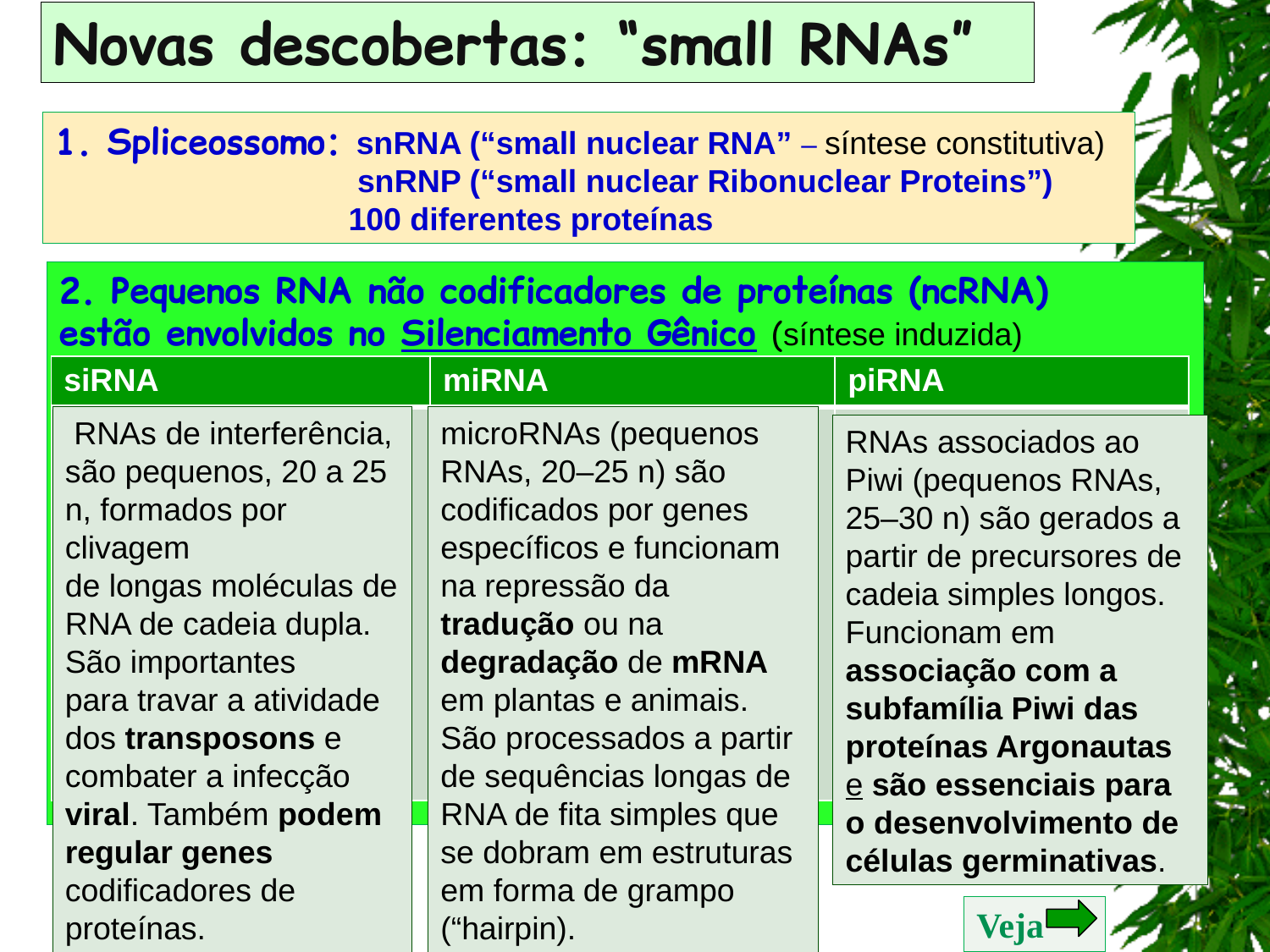

Novas descobertas: “small RNAs”
1. Spliceossomo: snRNA (“small nuclear RNA” – síntese constitutiva)
                                  snRNP (“small nuclear Ribonuclear Proteins”)
                                 100 diferentes proteínas
2. Pequenos RNA não codificadores de proteínas (ncRNA)
estão envolvidos no Silenciamento Gênico (síntese induzida)

| siRNA | miRNA | piRNA |
| --- | --- | --- |
|  |  |  |
 RNAs de interferência, são pequenos, 20 a 25 n, formados por clivagem
de longas moléculas de RNA de cadeia dupla.
São importantes
para travar a atividade dos transposons e combater a infecção viral. Também podem regular genes codificadores de proteínas.
microRNAs (pequenos RNAs, 20–25 n) são codificados por genes específicos e funcionam na repressão da tradução ou na degradação de mRNA em plantas e animais. São processados a partir de sequências longas de RNA de fita simples que se dobram em estruturas em forma de grampo (“hairpin).
RNAs associados ao Piwi (pequenos RNAs, 25–30 n) são gerados a partir de precursores de cadeia simples longos. Funcionam em associação com a subfamília Piwi das proteínas Argonautas e são essenciais para o desenvolvimento de células germinativas.
Veja